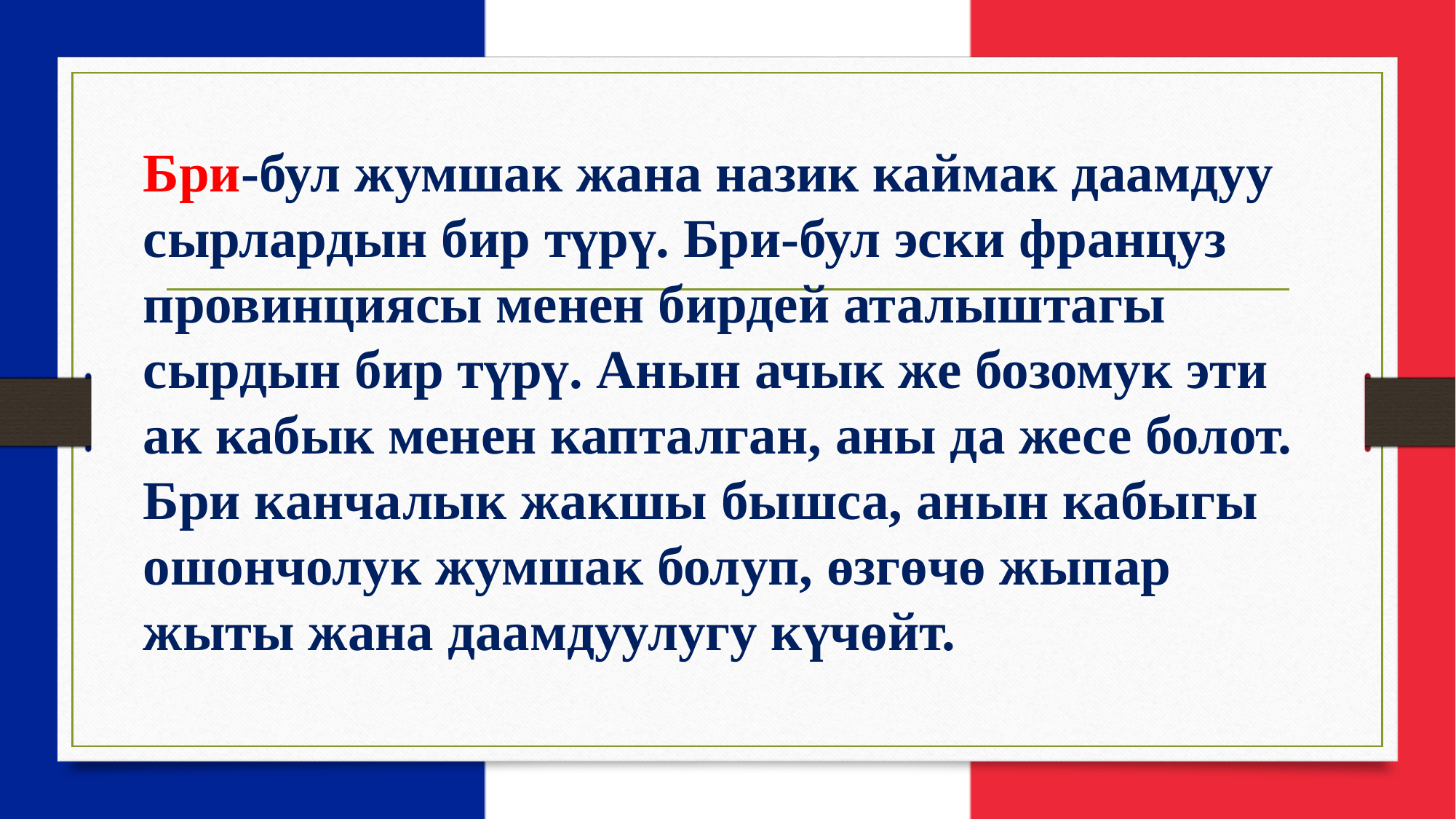

# Бри-бул жумшак жана назик каймак даамдуу сырлардын бир түрү. Бри-бул эски француз провинциясы менен бирдей аталыштагы сырдын бир түрү. Анын ачык же бозомук эти ак кабык менен капталган, аны да жесе болот. Бри канчалык жакшы бышса, анын кабыгы ошончолук жумшак болуп, өзгөчө жыпар жыты жана даамдуулугу күчөйт.